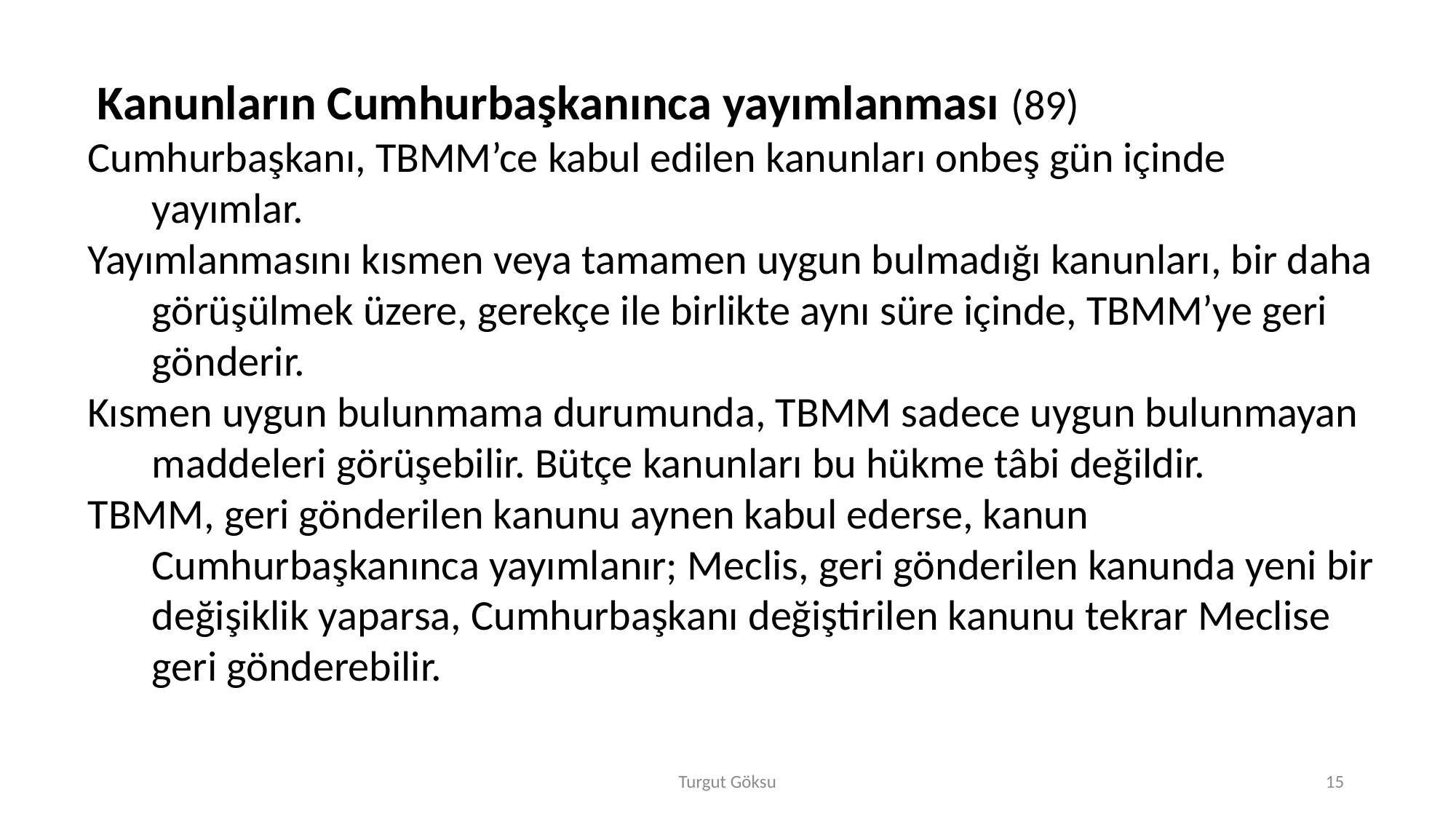

Kanunların Cumhurbaşkanınca yayımlanması (89)
Cumhurbaşkanı, TBMM’ce kabul edilen kanunları onbeş gün içinde yayımlar.
Yayımlanmasını kısmen veya tamamen uygun bulmadığı kanunları, bir daha görüşülmek üzere, gerekçe ile birlikte aynı süre içinde, TBMM’ye geri gönderir.
Kısmen uygun bulunmama durumunda, TBMM sadece uygun bulunmayan maddeleri görüşebilir. Bütçe kanunları bu hükme tâbi değildir.
TBMM, geri gönderilen kanunu aynen kabul ederse, kanun Cumhurbaşkanınca yayımlanır; Meclis, geri gönderilen kanunda yeni bir değişiklik yaparsa, Cumhurbaşkanı değiştirilen kanunu tekrar Meclise geri gönderebilir.
Turgut Göksu
15